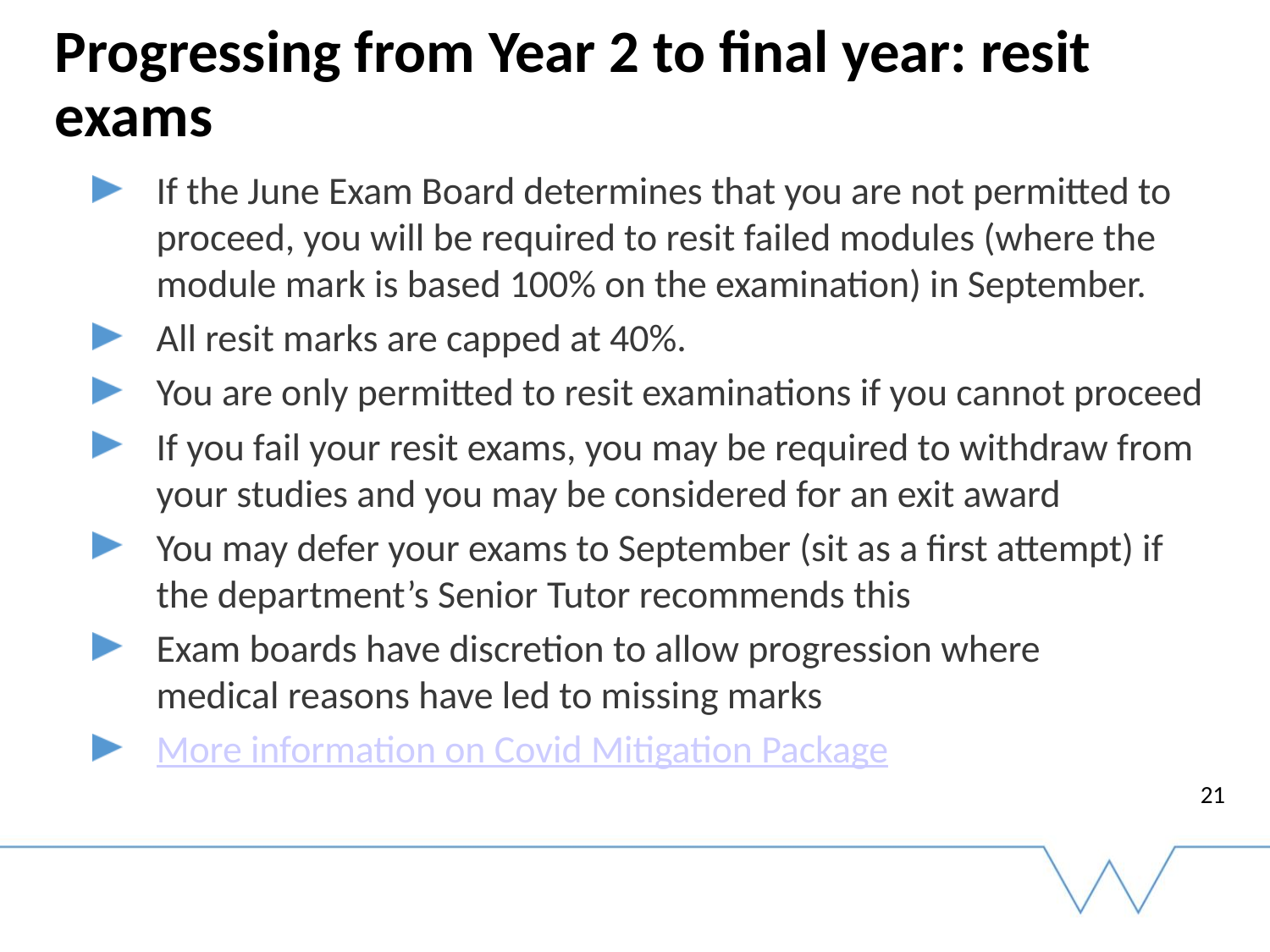

# Progressing from Year 2 to final year: resit exams
If the June Exam Board determines that you are not permitted to proceed, you will be required to resit failed modules (where the module mark is based 100% on the examination) in September.
All resit marks are capped at 40%.
You are only permitted to resit examinations if you cannot proceed
If you fail your resit exams, you may be required to withdraw from your studies and you may be considered for an exit award
You may defer your exams to September (sit as a first attempt) if the department’s Senior Tutor recommends this
Exam boards have discretion to allow progression where medical reasons have led to missing marks
More information on Covid Mitigation Package

21